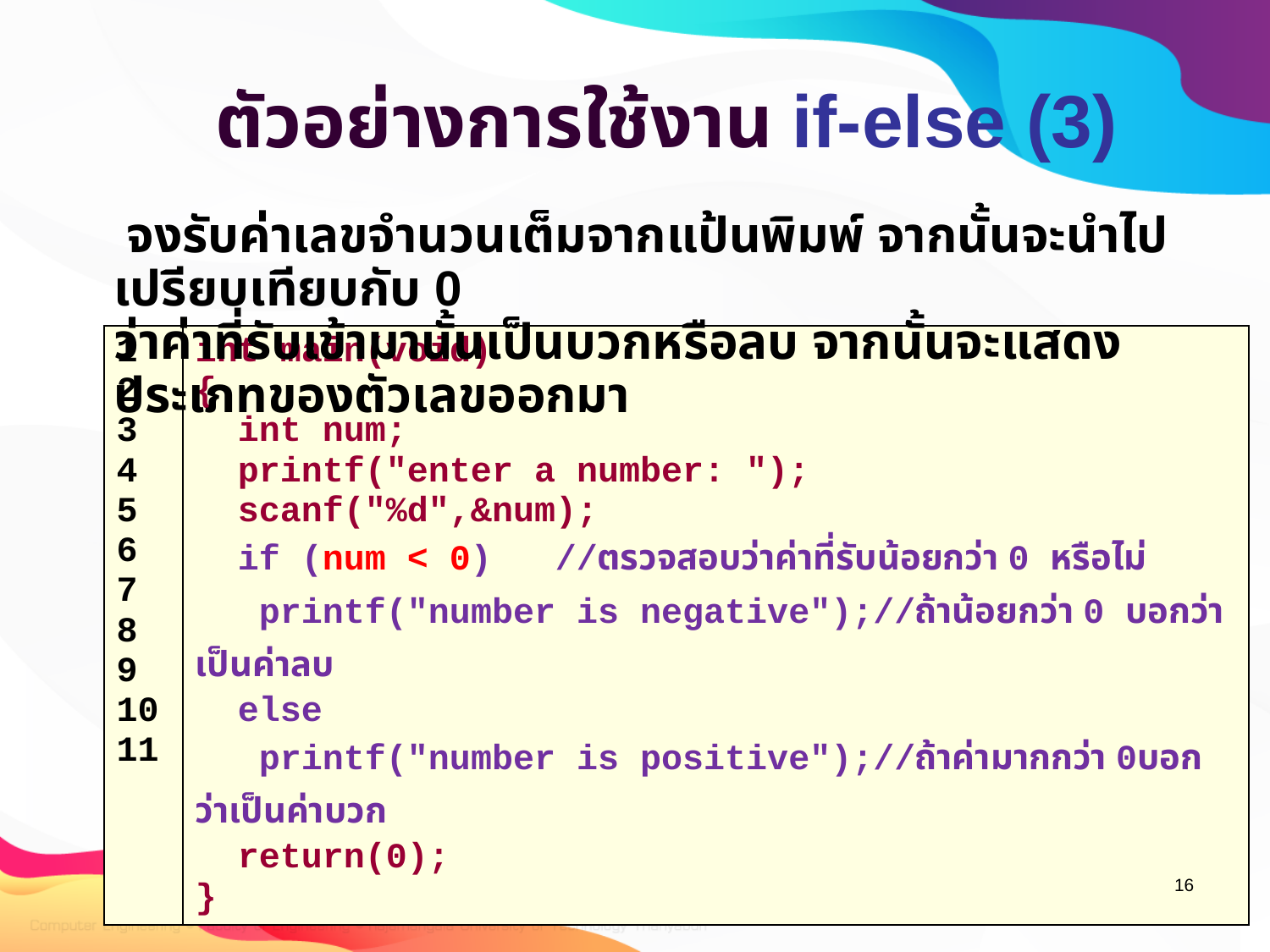

# ตัวอย่างการใช้งาน if-else (3)
 จงรับค่าเลขจำนวนเต็มจากแป้นพิมพ์ จากนั้นจะนำไปเปรียบเทียบกับ 0
ว่าค่าที่รับเข้ามานั้นเป็นบวกหรือลบ จากนั้นจะแสดงประเภทของตัวเลขออกมา
| 1 2 3 4 5 6 7 8 9 10 11 | int main(void) { int num; printf("enter a number: "); scanf("%d",&num); return(0); } |
| --- | --- |
| 1 2 3 4 5 6 7 8 9 10 11 | int main(void) { int num; printf("enter a number: "); scanf("%d",&num); if (num < 0) //ตรวจสอบว่าค่าที่รับน้อยกว่า 0 หรือไม่ printf("number is negative");//ถ้าน้อยกว่า 0 บอกว่าเป็นค่าลบ else printf("number is positive");//ถ้าค่ามากกว่า 0บอกว่าเป็นค่าบวก return(0); } |
| --- | --- |
16